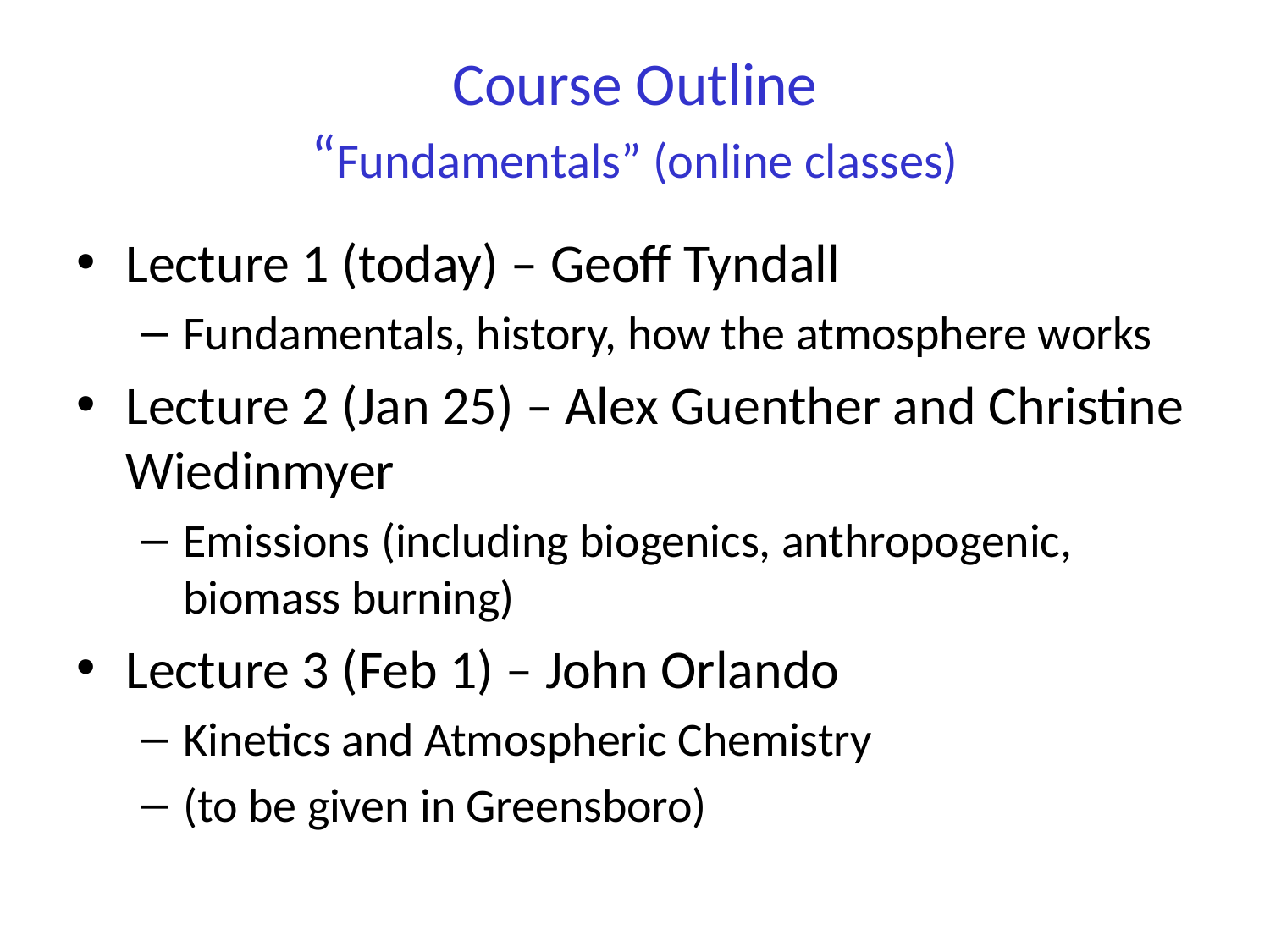

# Course Outline “Fundamentals” (online classes)
Lecture 1 (today) – Geoff Tyndall
Fundamentals, history, how the atmosphere works
Lecture 2 (Jan 25) – Alex Guenther and Christine Wiedinmyer
Emissions (including biogenics, anthropogenic, biomass burning)
Lecture 3 (Feb 1) – John Orlando
Kinetics and Atmospheric Chemistry
(to be given in Greensboro)